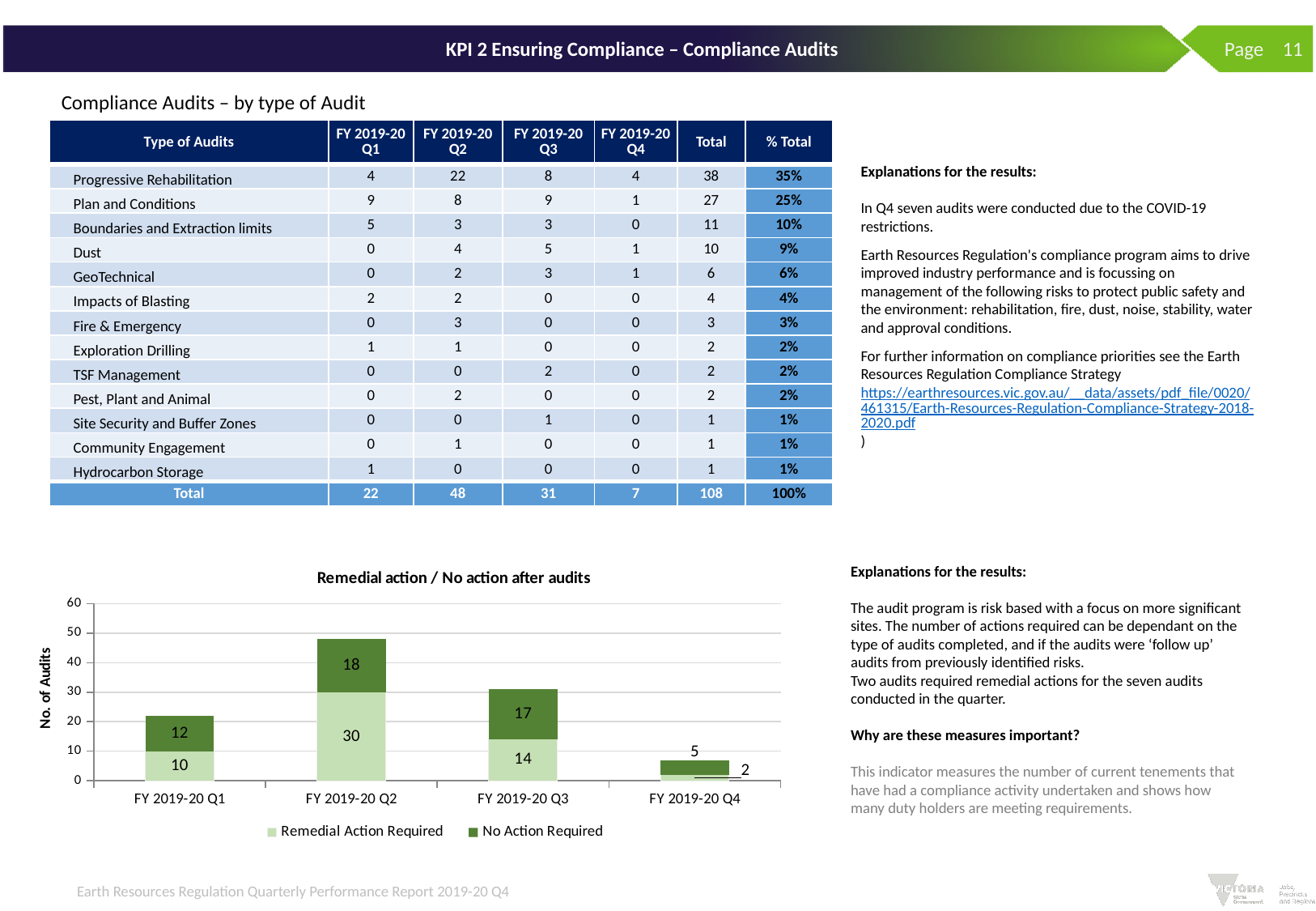

# KPI 2 Ensuring Compliance – Compliance Audits
 Page    11
Compliance Audits – by type of Audit
| Type of Audits | FY 2019-20 Q1 | FY 2019-20 Q2 | FY 2019-20 Q3 | FY 2019-20 Q4 | Total | % Total |
| --- | --- | --- | --- | --- | --- | --- |
| Progressive Rehabilitation | 4 | 22 | 8 | 4 | 38 | 35% |
| Plan and Conditions | 9 | 8 | 9 | 1 | 27 | 25% |
| Boundaries and Extraction limits | 5 | 3 | 3 | 0 | 11 | 10% |
| Dust | 0 | 4 | 5 | 1 | 10 | 9% |
| GeoTechnical | 0 | 2 | 3 | 1 | 6 | 6% |
| Impacts of Blasting | 2 | 2 | 0 | 0 | 4 | 4% |
| Fire & Emergency | 0 | 3 | 0 | 0 | 3 | 3% |
| Exploration Drilling | 1 | 1 | 0 | 0 | 2 | 2% |
| TSF Management | 0 | 0 | 2 | 0 | 2 | 2% |
| Pest, Plant and Animal | 0 | 2 | 0 | 0 | 2 | 2% |
| Site Security and Buffer Zones | 0 | 0 | 1 | 0 | 1 | 1% |
| Community Engagement | 0 | 1 | 0 | 0 | 1 | 1% |
| Hydrocarbon Storage | 1 | 0 | 0 | 0 | 1 | 1% |
| Total | 22 | 48 | 31 | 7 | 108 | 100% |
Explanations for the results:

In Q4 seven audits were conducted due to the COVID-19 restrictions.
Earth Resources Regulation's compliance program aims to drive improved industry performance and is focussing on management of the following risks to protect public safety and the environment: rehabilitation, fire, dust, noise, stability, water and approval conditions.
For further information on compliance priorities see the Earth Resources Regulation Compliance Strategy https://earthresources.vic.gov.au/__data/assets/pdf_file/0020/461315/Earth-Resources-Regulation-Compliance-Strategy-2018-2020.pdf)

### Chart: Remedial action / No action after audits

| Category | Remedial Action Required | No Action Required |
|---|---|---|
| FY 2019-20 Q1 | 10.0 | 12.0 |
| FY 2019-20 Q2 | 30.0 | 18.0 |
| FY 2019-20 Q3 | 14.0 | 17.0 |
| FY 2019-20 Q4 | 2.0 | 5.0 |
Explanations for the results:

The audit program is risk based with a focus on more significant sites. The number of actions required can be dependant on the type of audits completed, and if the audits were ‘follow up’ audits from previously identified risks.
Two audits required remedial actions for the seven audits conducted in the quarter.

Why are these measures important?

This indicator measures the number of current tenements that have had a compliance activity undertaken and shows how many duty holders are meeting requirements.
Earth Resources Regulation Quarterly Performance Report 2019-20 Q4